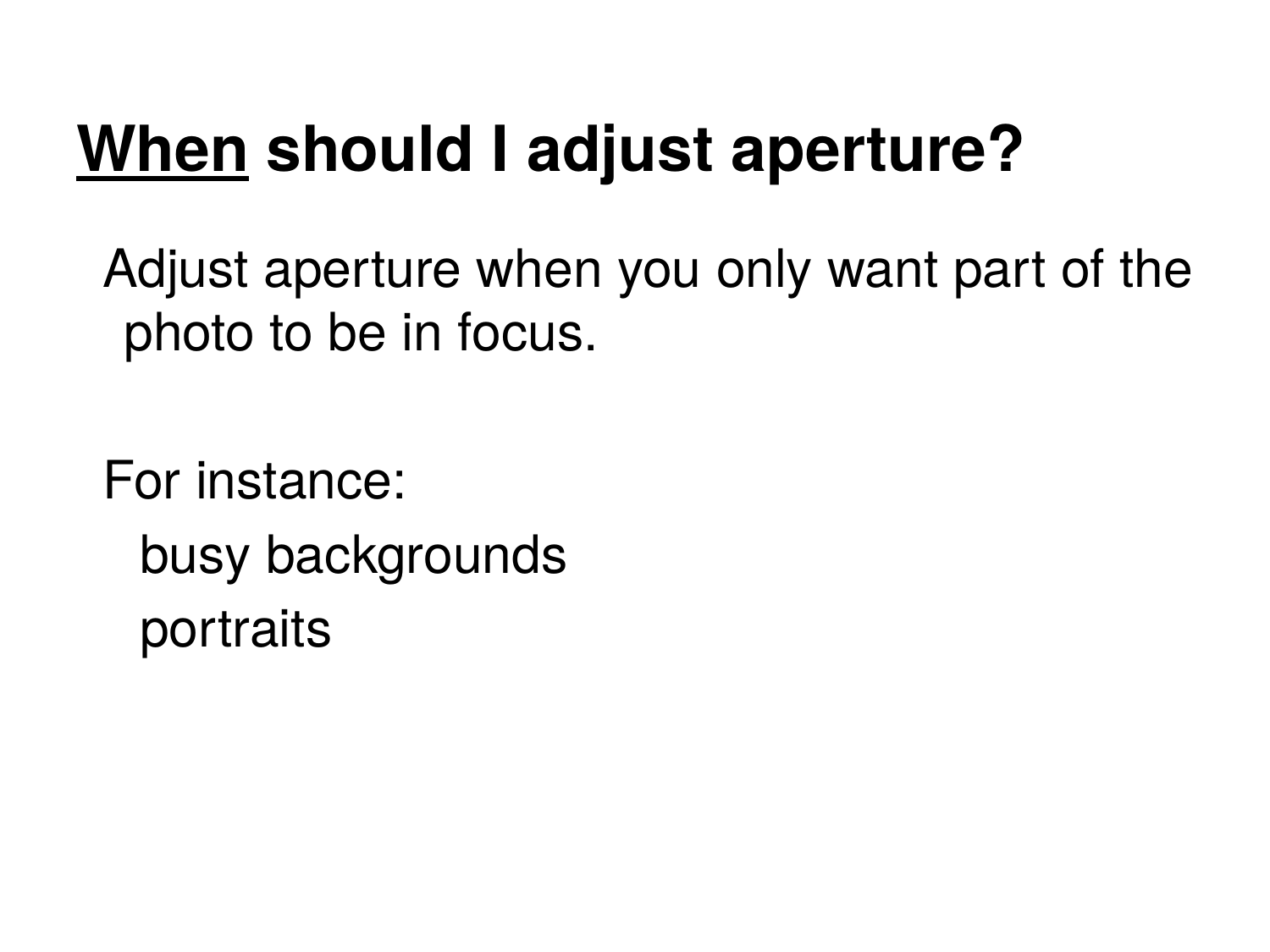

# When should I adjust aperture?
Adjust aperture when you only want part of the photo to be in focus.

For instance:
busy backgrounds
portraits